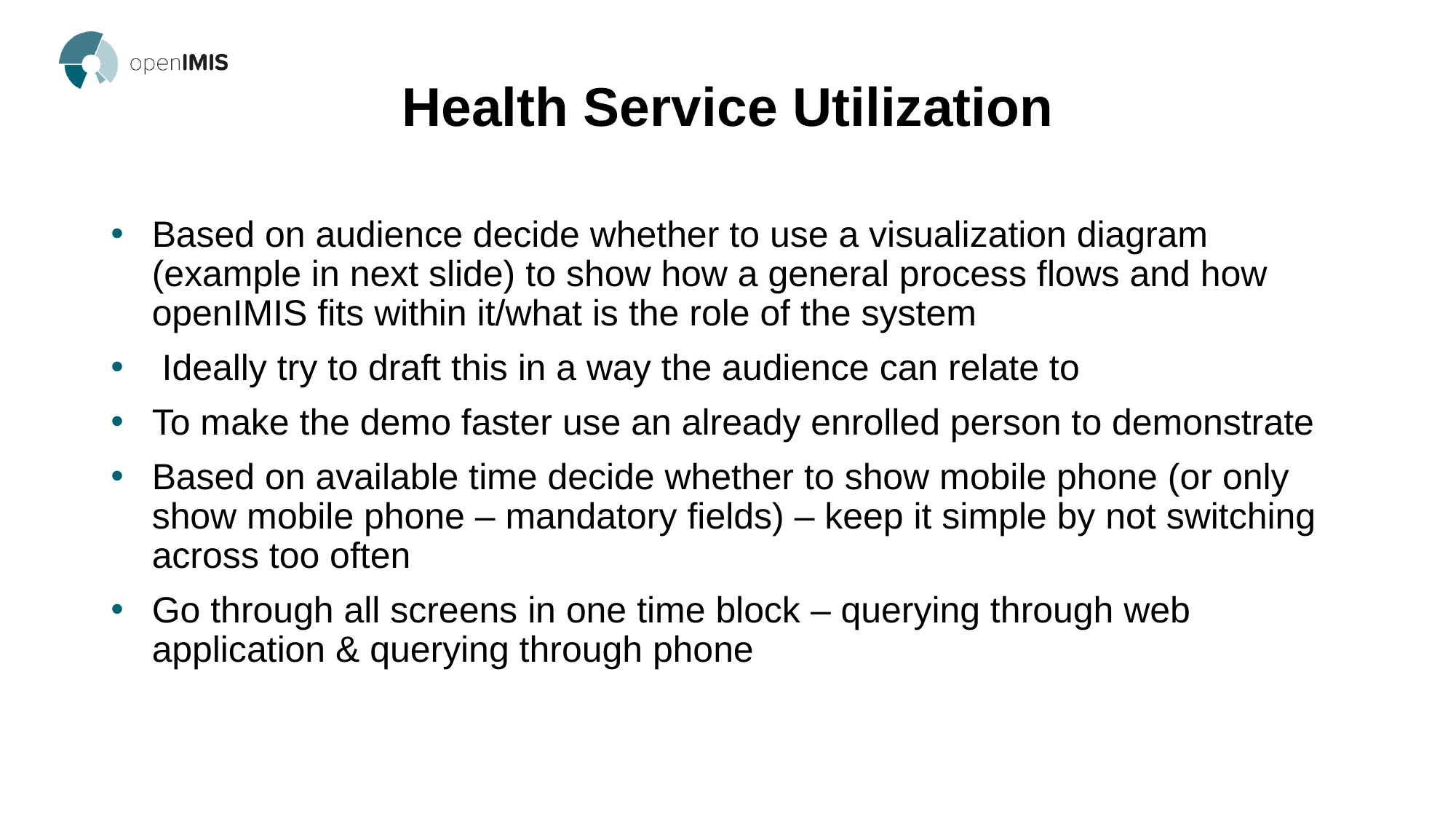

# Health Service Utilization
Based on audience decide whether to use a visualization diagram (example in next slide) to show how a general process flows and how openIMIS fits within it/what is the role of the system
 Ideally try to draft this in a way the audience can relate to
To make the demo faster use an already enrolled person to demonstrate
Based on available time decide whether to show mobile phone (or only show mobile phone – mandatory fields) – keep it simple by not switching across too often
Go through all screens in one time block – querying through web application & querying through phone